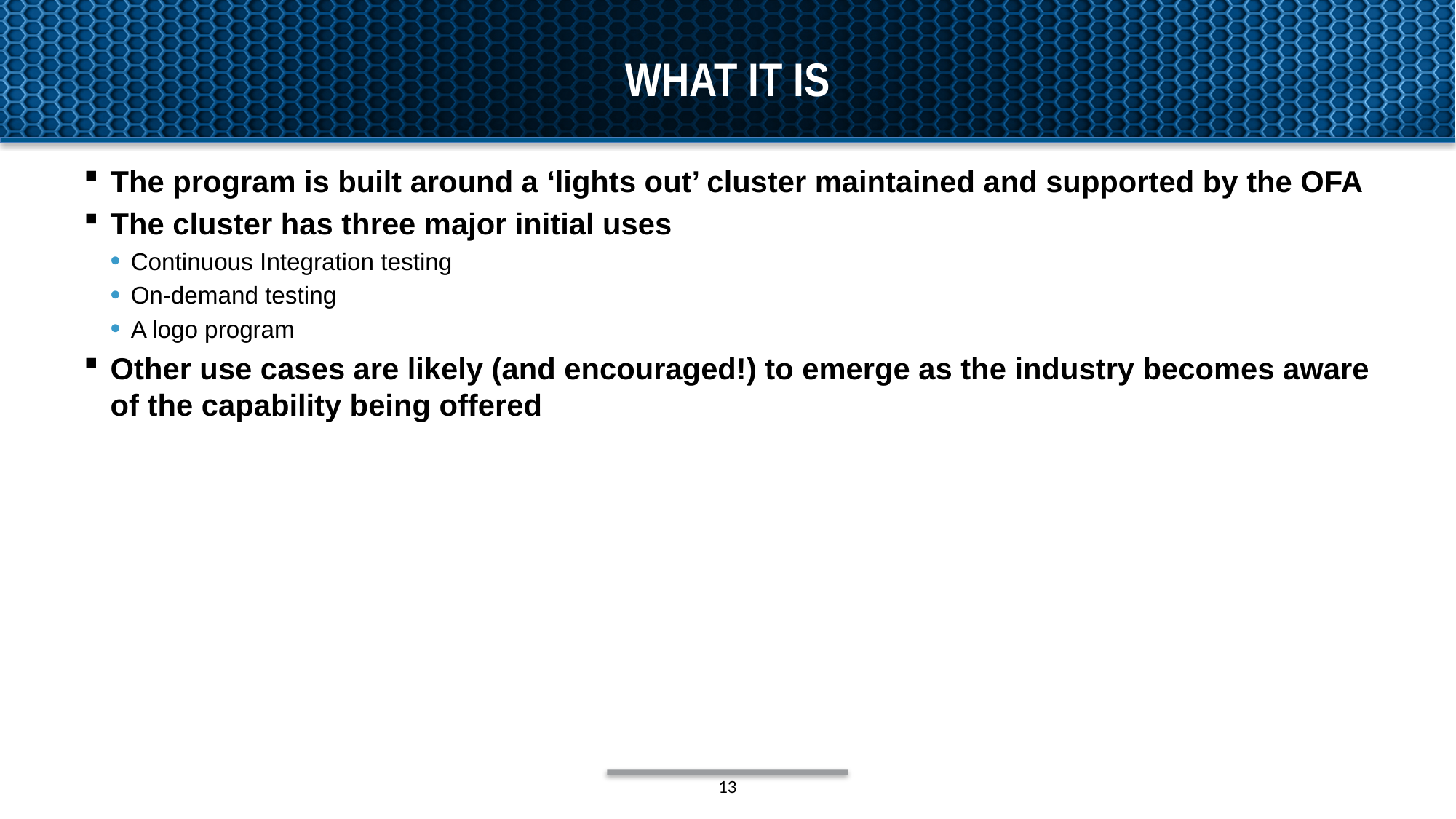

# What it is
The program is built around a ‘lights out’ cluster maintained and supported by the OFA
The cluster has three major initial uses
Continuous Integration testing
On-demand testing
A logo program
Other use cases are likely (and encouraged!) to emerge as the industry becomes aware of the capability being offered

13